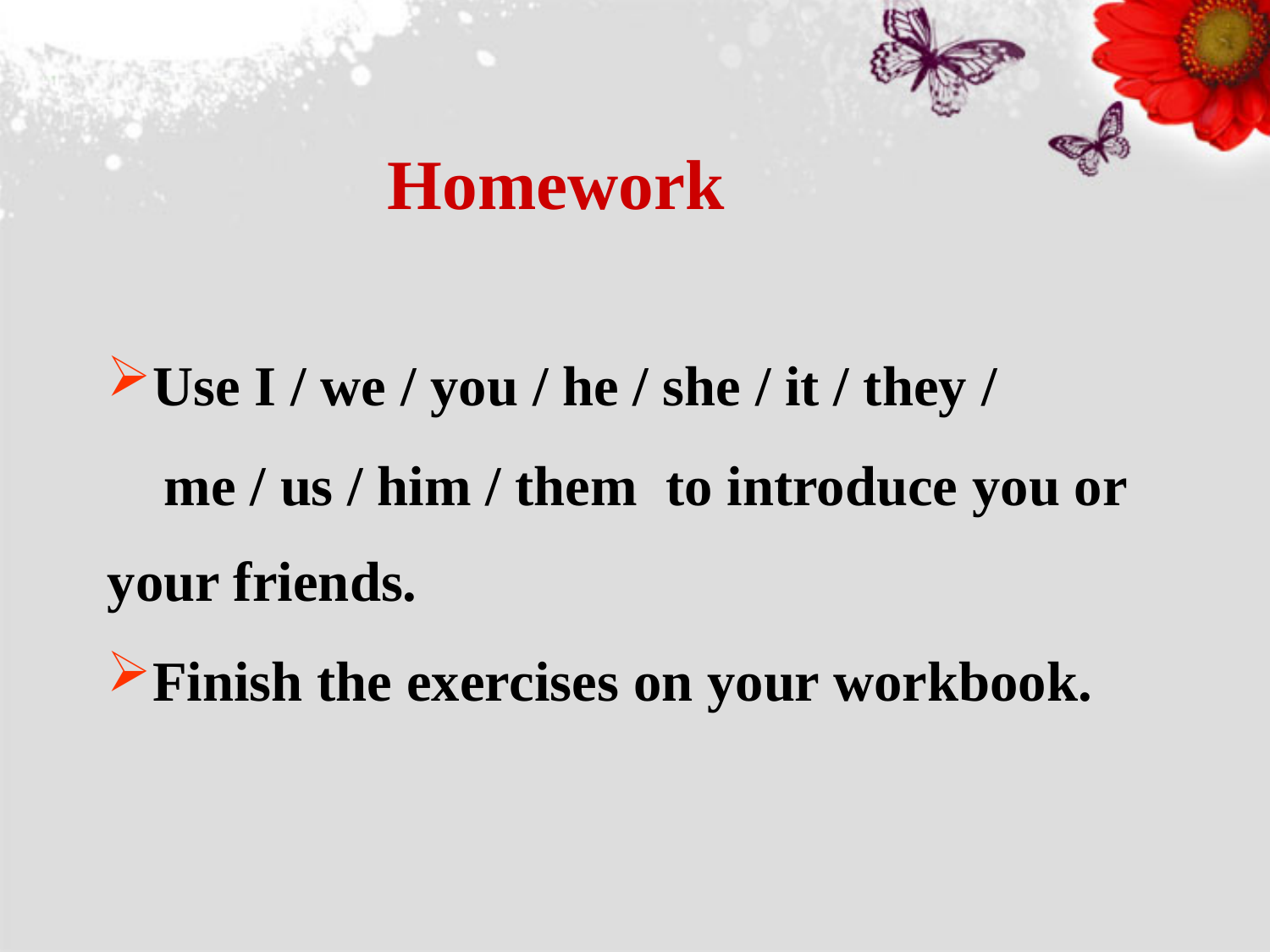

Homework
Use I / we / you / he / she / it / they /
    me / us / him / them  to introduce you or your friends.
Finish the exercises on your workbook.